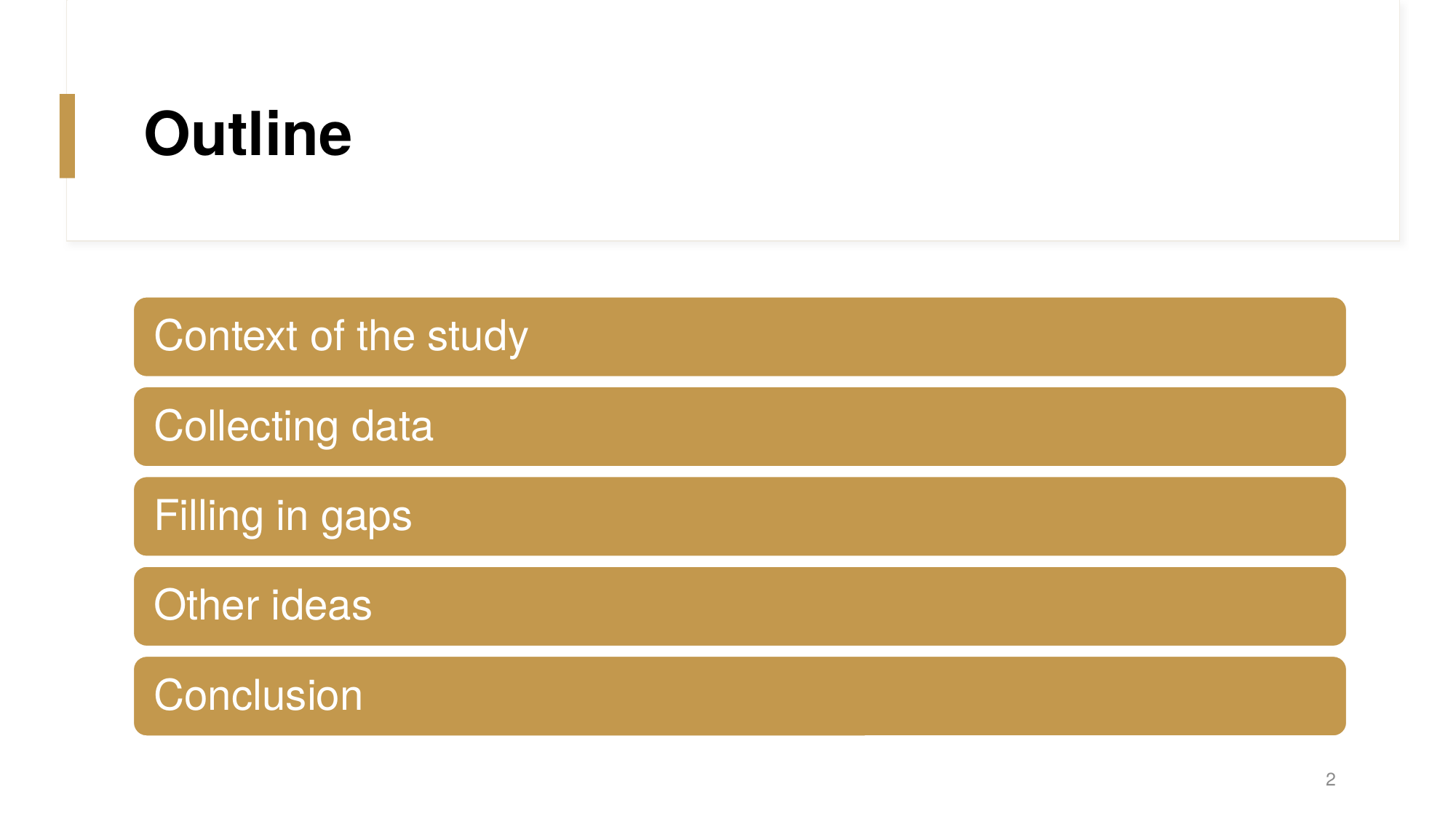

# Outline
Context of the study
Collecting data
Filling in gaps
Other ideas
Conclusion
2